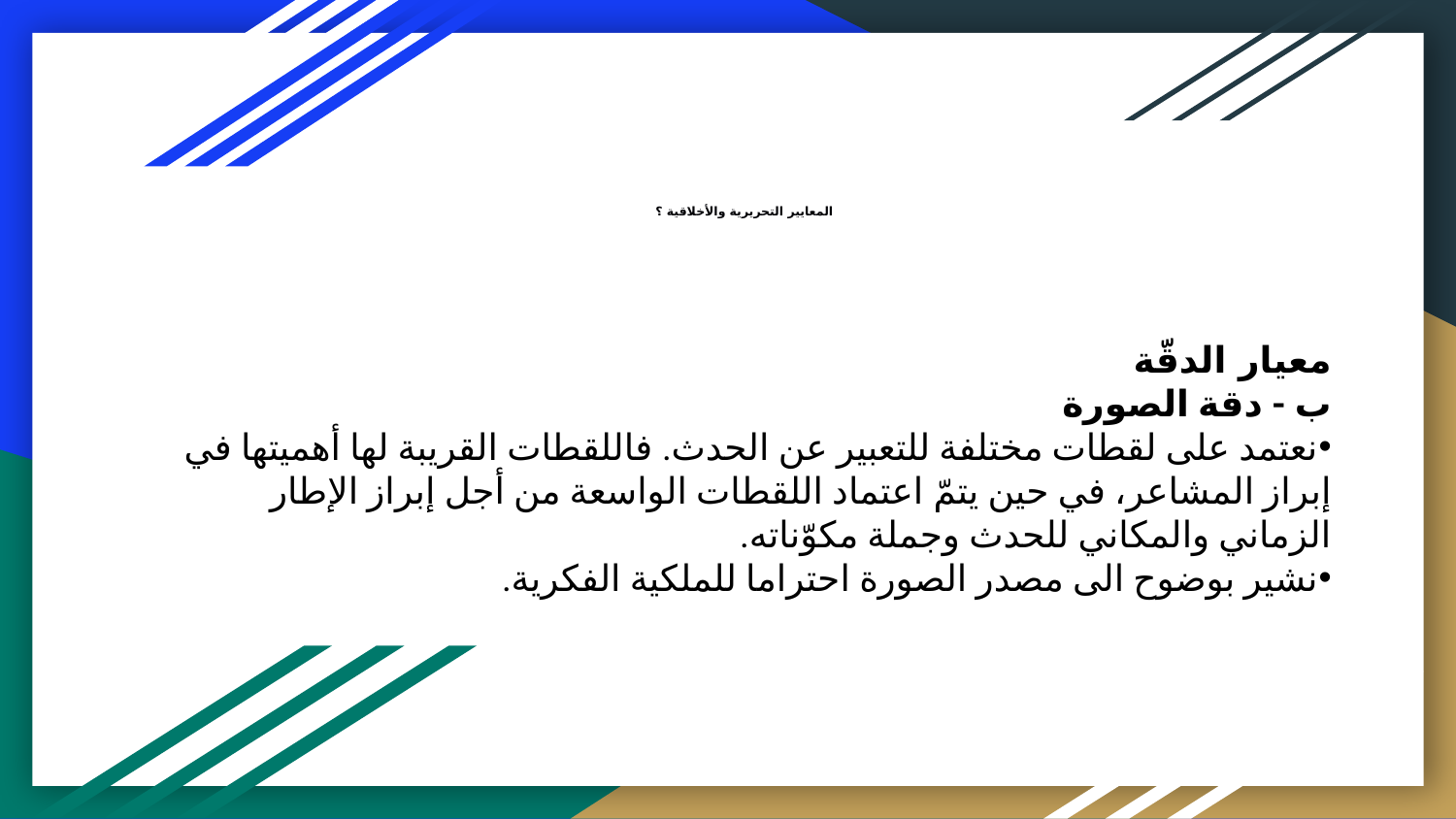

# المعايير التحريرية والأخلاقية ؟

معيار الدقّة
ب - دقة الصورة
نعتمد على لقطات مختلفة للتعبير عن الحدث. فاللقطات القريبة لها أهميتها في إبراز المشاعر، في حين يتمّ اعتماد اللقطات الواسعة من أجل إبراز الإطار الزماني والمكاني للحدث وجملة مكوّناته.
نشير بوضوح الى مصدر الصورة احتراما للملكية الفكرية.